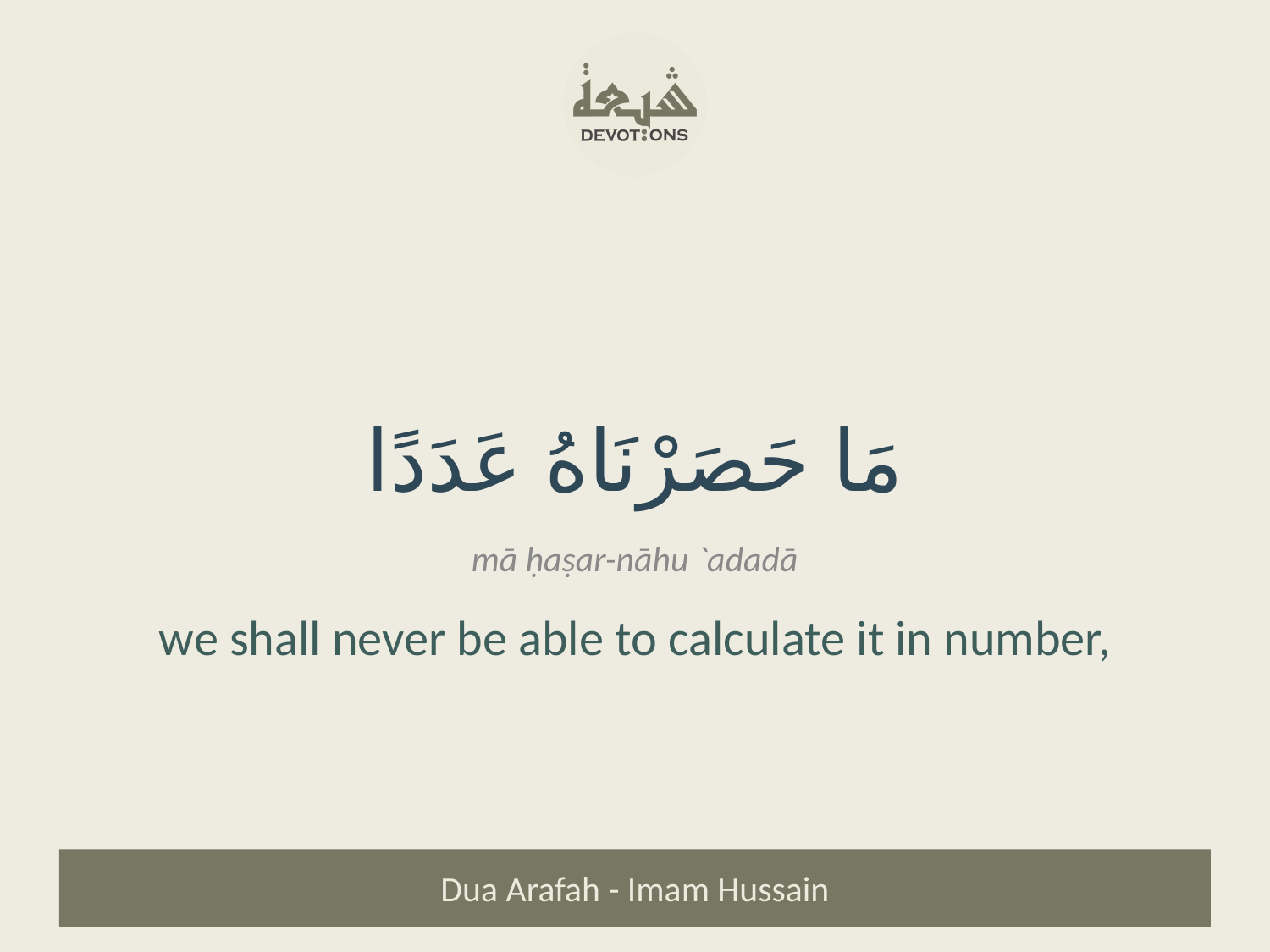

مَا حَصَرْنَاهُ عَدَدًا
mā ḥaṣar-nāhu `adadā
we shall never be able to calculate it in number,
Dua Arafah - Imam Hussain